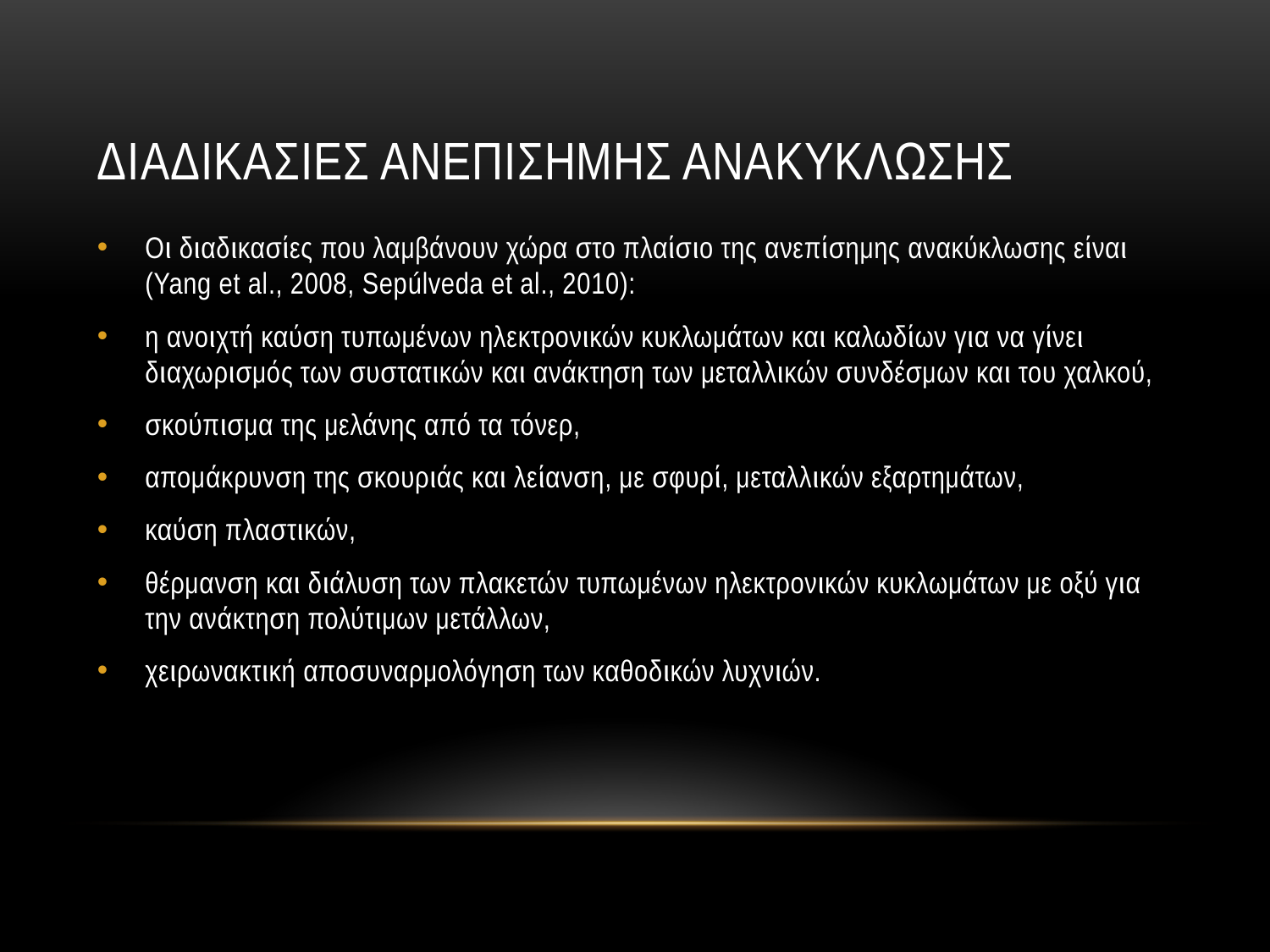

# Διαδικασιεσ ανεπισημησ ανακυκλωσησ
Οι διαδικασίες που λαμβάνουν χώρα στο πλαίσιο της ανεπίσημης ανακύκλωσης είναι (Yang et al., 2008, Sepúlveda et al., 2010):
η ανοιχτή καύση τυπωμένων ηλεκτρονικών κυκλωμάτων και καλωδίων για να γίνει διαχωρισμός των συστατικών και ανάκτηση των μεταλλικών συνδέσμων και του χαλκού,
σκούπισμα της μελάνης από τα τόνερ,
απομάκρυνση της σκουριάς και λείανση, με σφυρί, μεταλλικών εξαρτημάτων,
καύση πλαστικών,
θέρμανση και διάλυση των πλακετών τυπωμένων ηλεκτρονικών κυκλωμάτων με οξύ για την ανάκτηση πολύτιμων μετάλλων,
χειρωνακτική αποσυναρμολόγηση των καθοδικών λυχνιών.